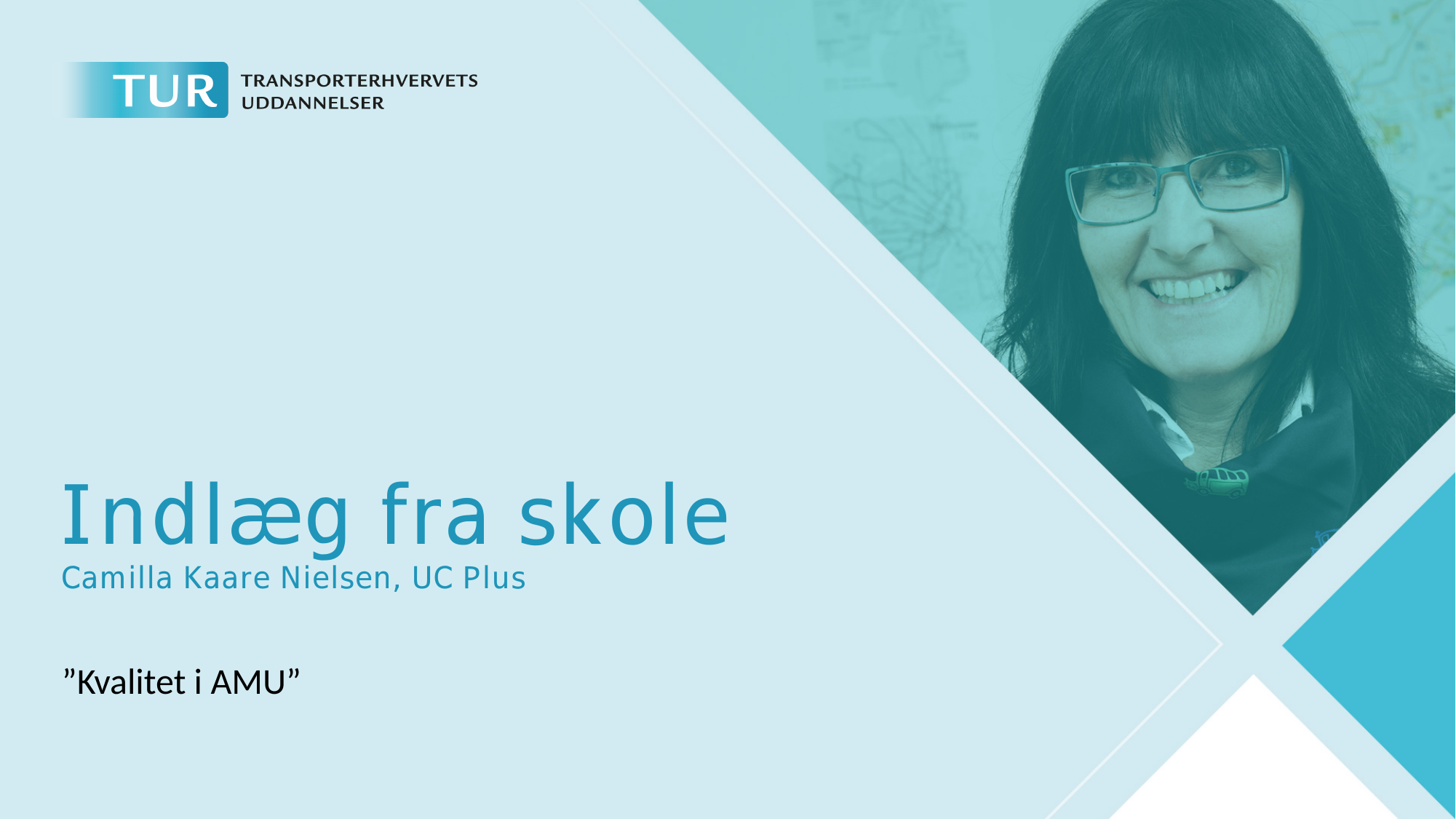

# Indlæg fra skole Camilla Kaare Nielsen, UC Plus
”Kvalitet i AMU”